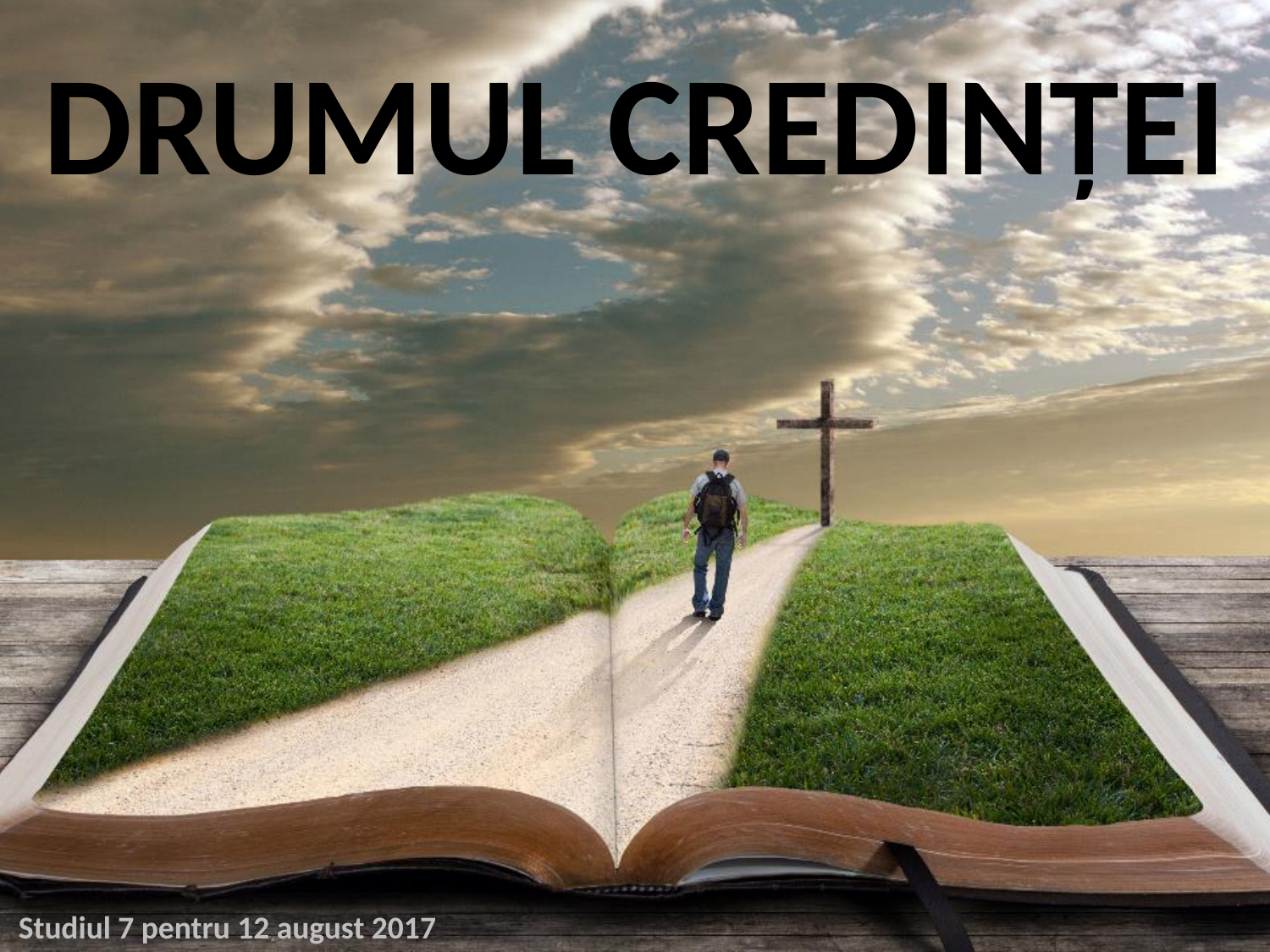

DRUMUL CREDINȚEI
Studiul 7 pentru 12 august 2017